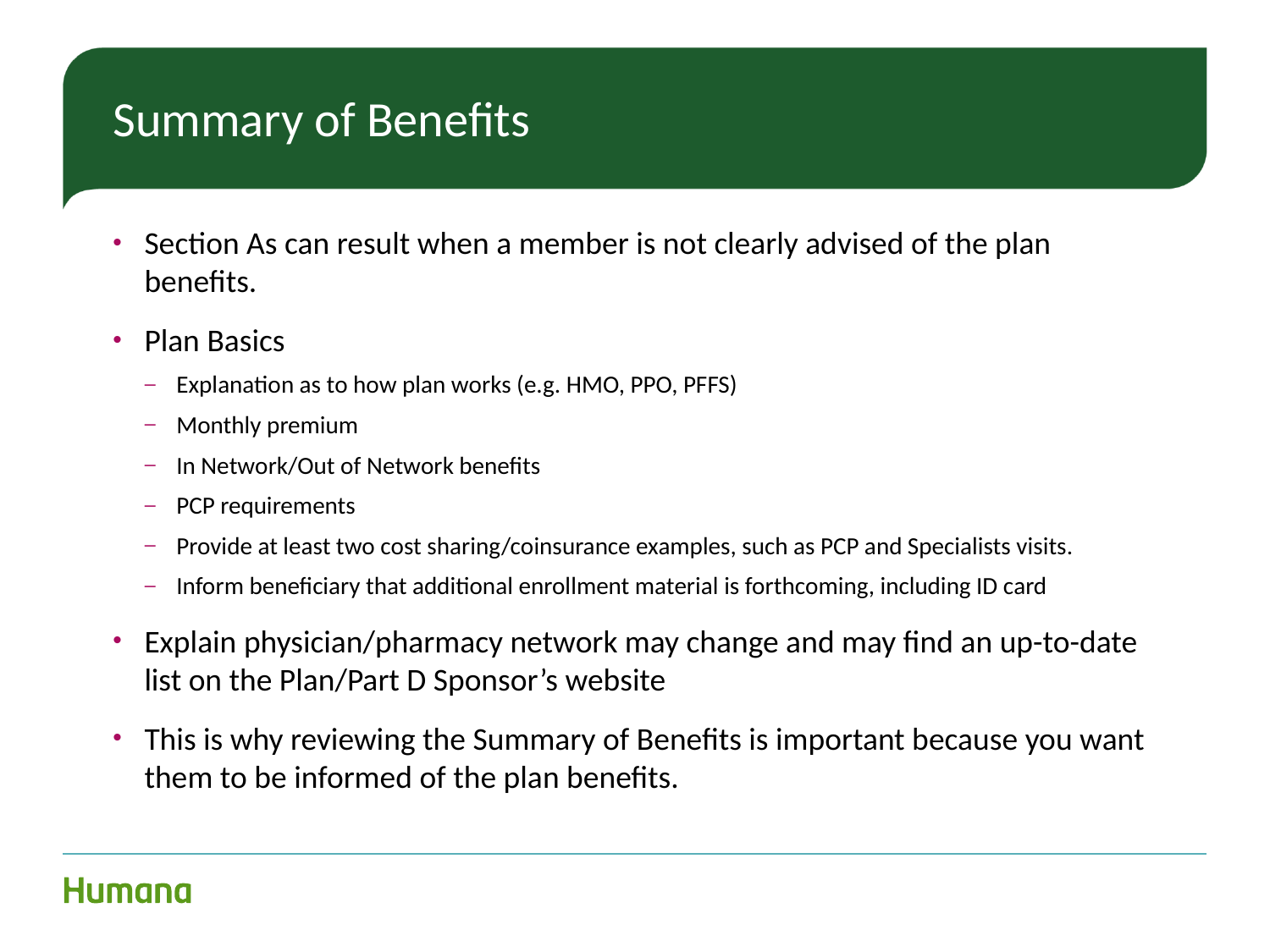

# Summary of Benefits
Section As can result when a member is not clearly advised of the plan benefits.
Plan Basics
Explanation as to how plan works (e.g. HMO, PPO, PFFS)
Monthly premium
In Network/Out of Network benefits
PCP requirements
Provide at least two cost sharing/coinsurance examples, such as PCP and Specialists visits.
Inform beneficiary that additional enrollment material is forthcoming, including ID card
Explain physician/pharmacy network may change and may find an up-to-date list on the Plan/Part D Sponsor’s website
This is why reviewing the Summary of Benefits is important because you want them to be informed of the plan benefits.